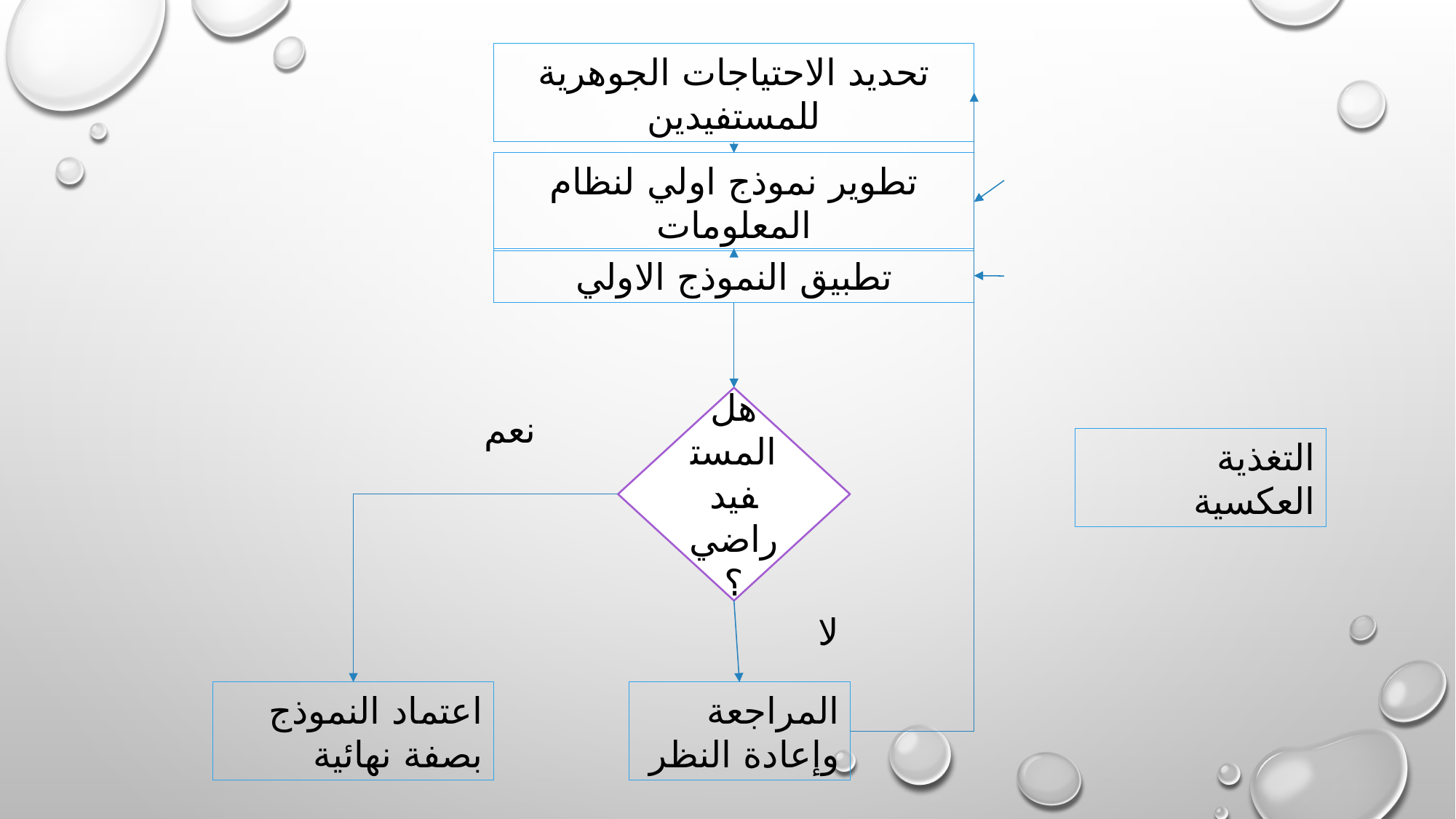

تحديد الاحتياجات الجوهرية للمستفيدين
تطوير نموذج اولي لنظام المعلومات
تطبيق النموذج الاولي
هل المستفيد راضي؟
نعم
التغذية العكسية
لا
المراجعة وإعادة النظر
اعتماد النموذج بصفة نهائية